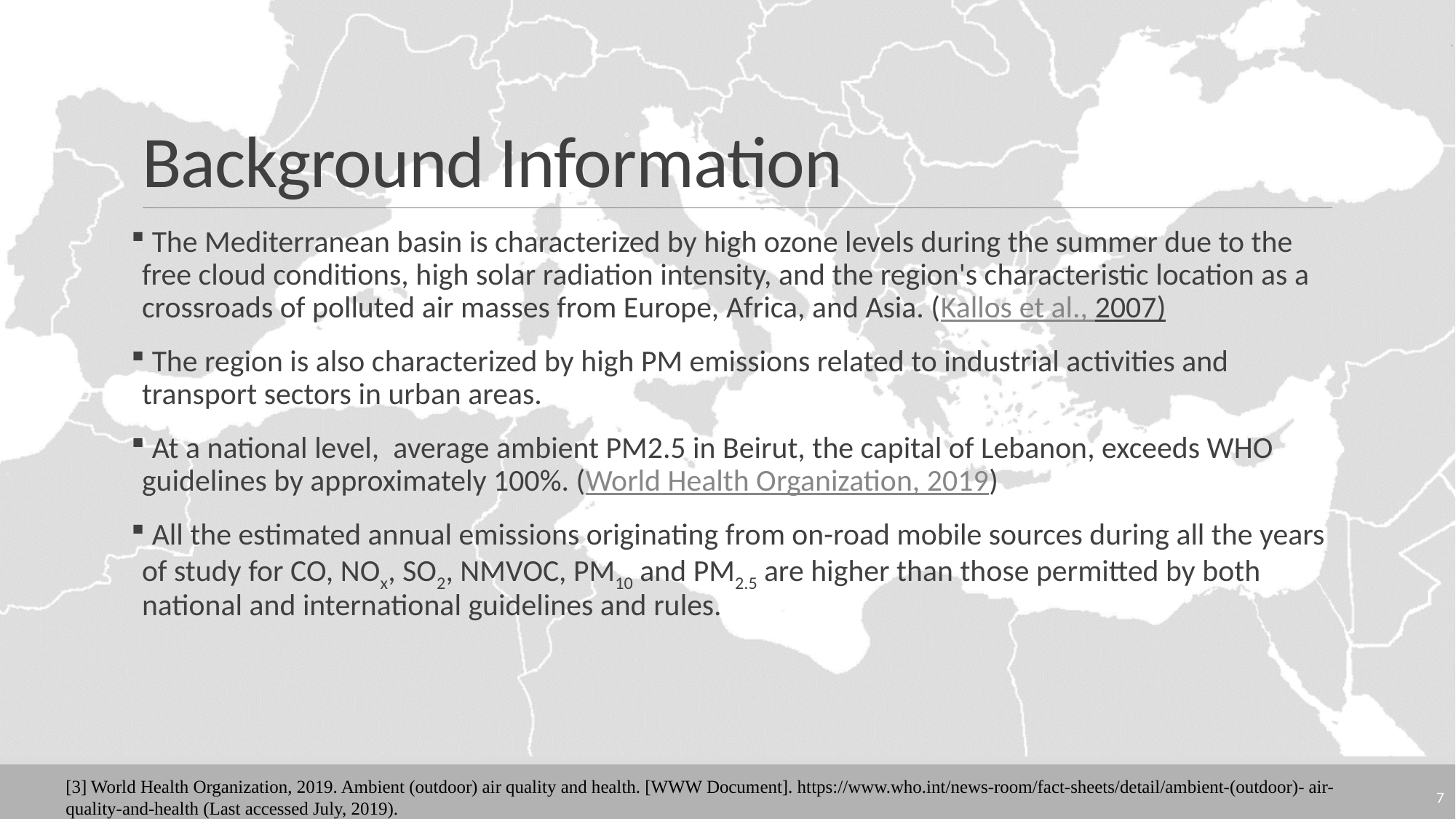

# Background Information
 The Mediterranean basin is characterized by high ozone levels during the summer due to the free cloud conditions, high solar radiation intensity, and the region's characteristic location as a crossroads of polluted air masses from Europe, Africa, and Asia. (Kallos et al., 2007)
 The region is also characterized by high PM emissions related to industrial activities and transport sectors in urban areas.
 At a national level,  average ambient PM2.5 in Beirut, the capital of Lebanon, exceeds WHO guidelines by approximately 100%. (World Health Organization, 2019)
 All the estimated annual emissions originating from on-road mobile sources during all the years of study for CO, NOx, SO2, NMVOC, PM10 and PM2.5 are higher than those permitted by both national and international guidelines and rules.

[3] World Health Organization, 2019. Ambient (outdoor) air quality and health. [WWW Document]. https://www.who.int/news-room/fact-sheets/detail/ambient-(outdoor)- air-quality-and-health (Last accessed July, 2019).
7